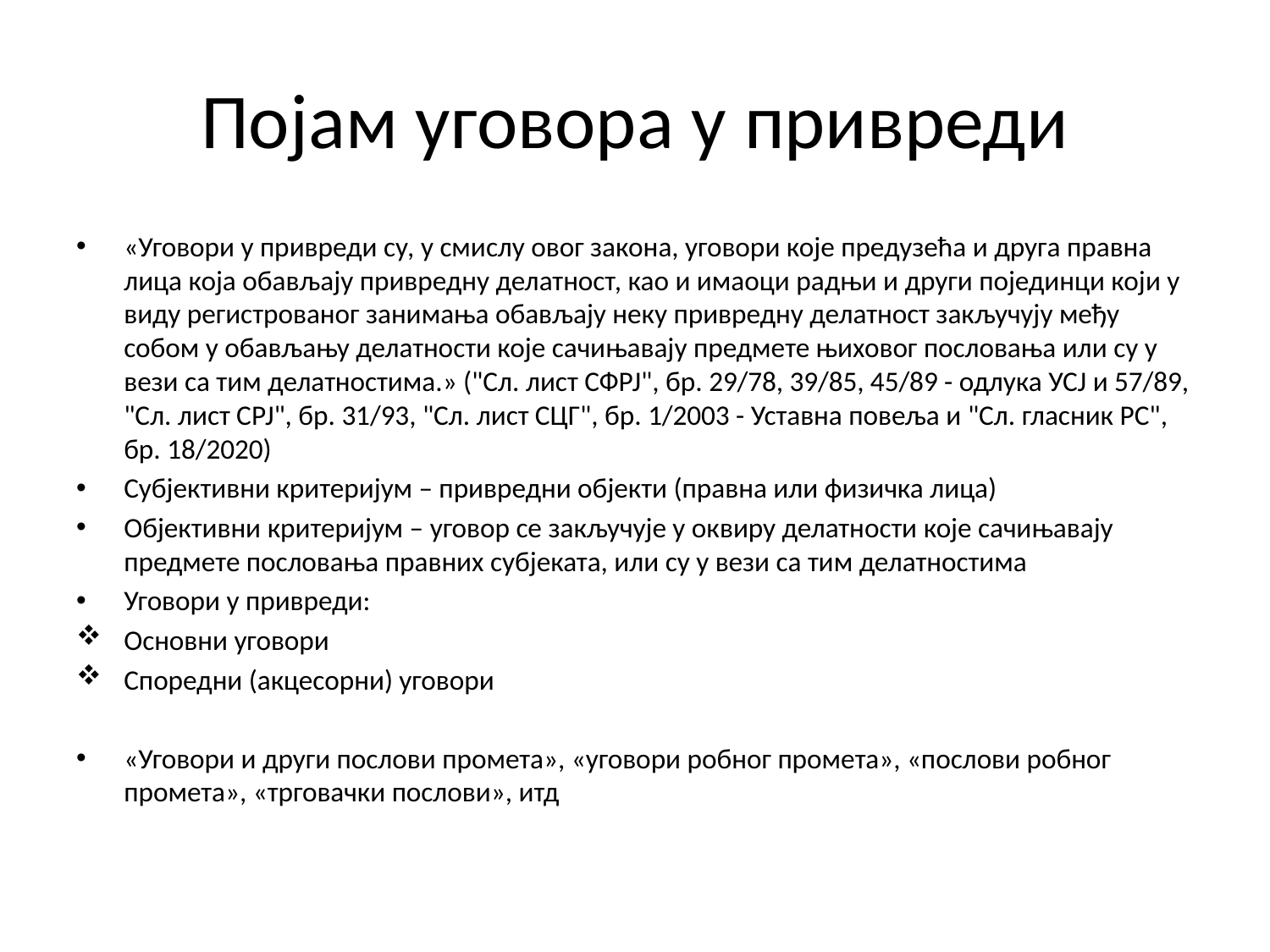

# Појам уговора у привреди
«Уговори у привреди су, у смислу овог закона, уговори које предузећа и друга правна лица која обављају привредну делатност, као и имаоци радњи и други појединци који у виду регистрованог занимања обављају неку привредну делатност закључују међу собом у обављању делатности које сачињавају предмете њиховог пословања или су у вези са тим делатностима.» ("Сл. лист СФРЈ", бр. 29/78, 39/85, 45/89 - одлука УСЈ и 57/89, "Сл. лист СРЈ", бр. 31/93, "Сл. лист СЦГ", бр. 1/2003 - Уставна повеља и "Сл. гласник РС", бр. 18/2020)
Субјективни критеријум – привредни објекти (правна или физичка лица)
Објективни критеријум – уговор се закључује у оквиру делатности које сачињавају предмете пословања правних субјеката, или су у вези са тим делатностима
Уговори у привреди:
Основни уговори
Споредни (акцесорни) уговори

«Уговори и други послови промета», «уговори робног промета», «послови робног промета», «трговачки послови», итд